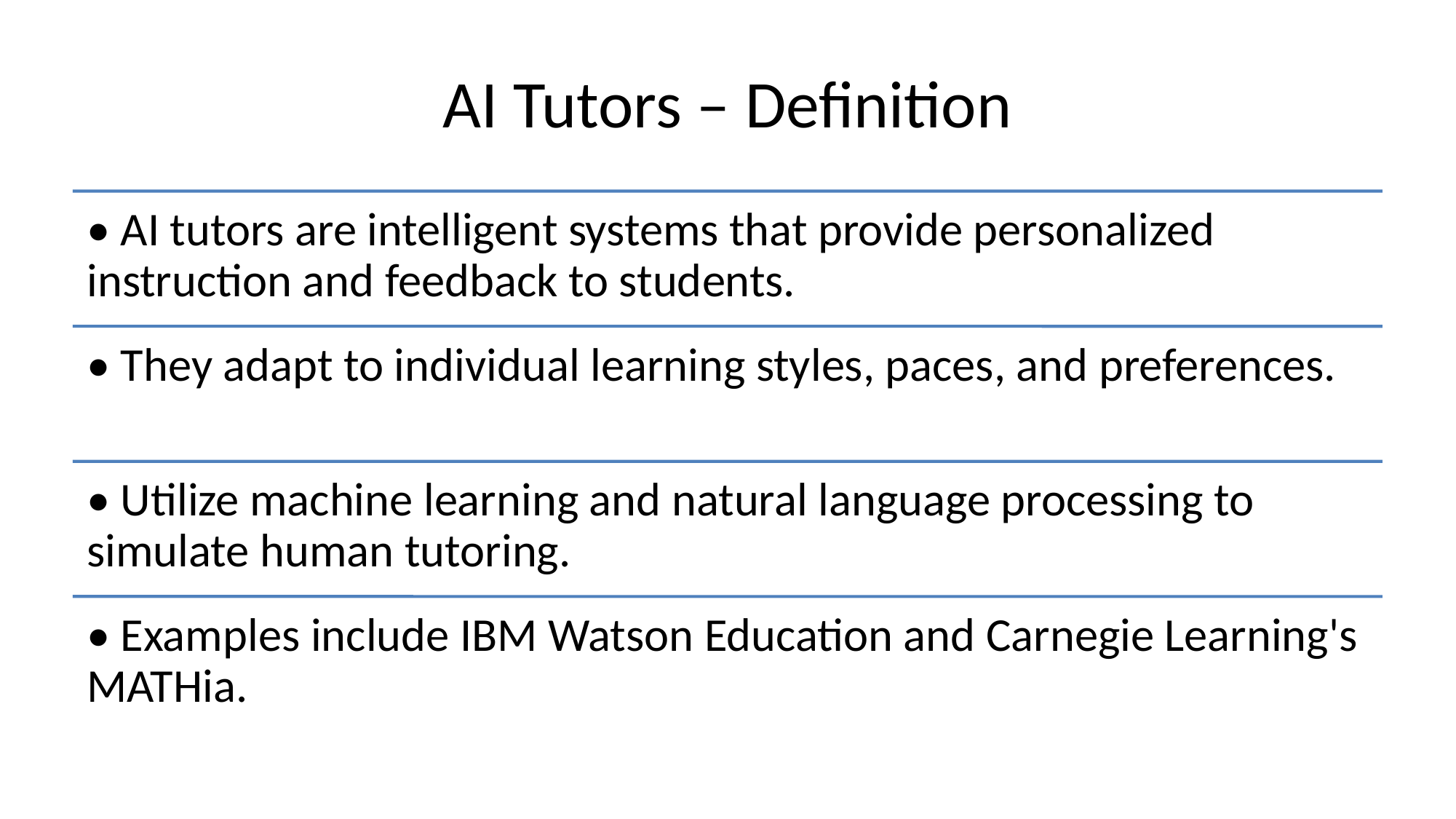

# AI Tutors – Definition
• AI tutors are intelligent systems that provide personalized instruction and feedback to students.
• They adapt to individual learning styles, paces, and preferences.
• Utilize machine learning and natural language processing to simulate human tutoring.
• Examples include IBM Watson Education and Carnegie Learning's MATHia.